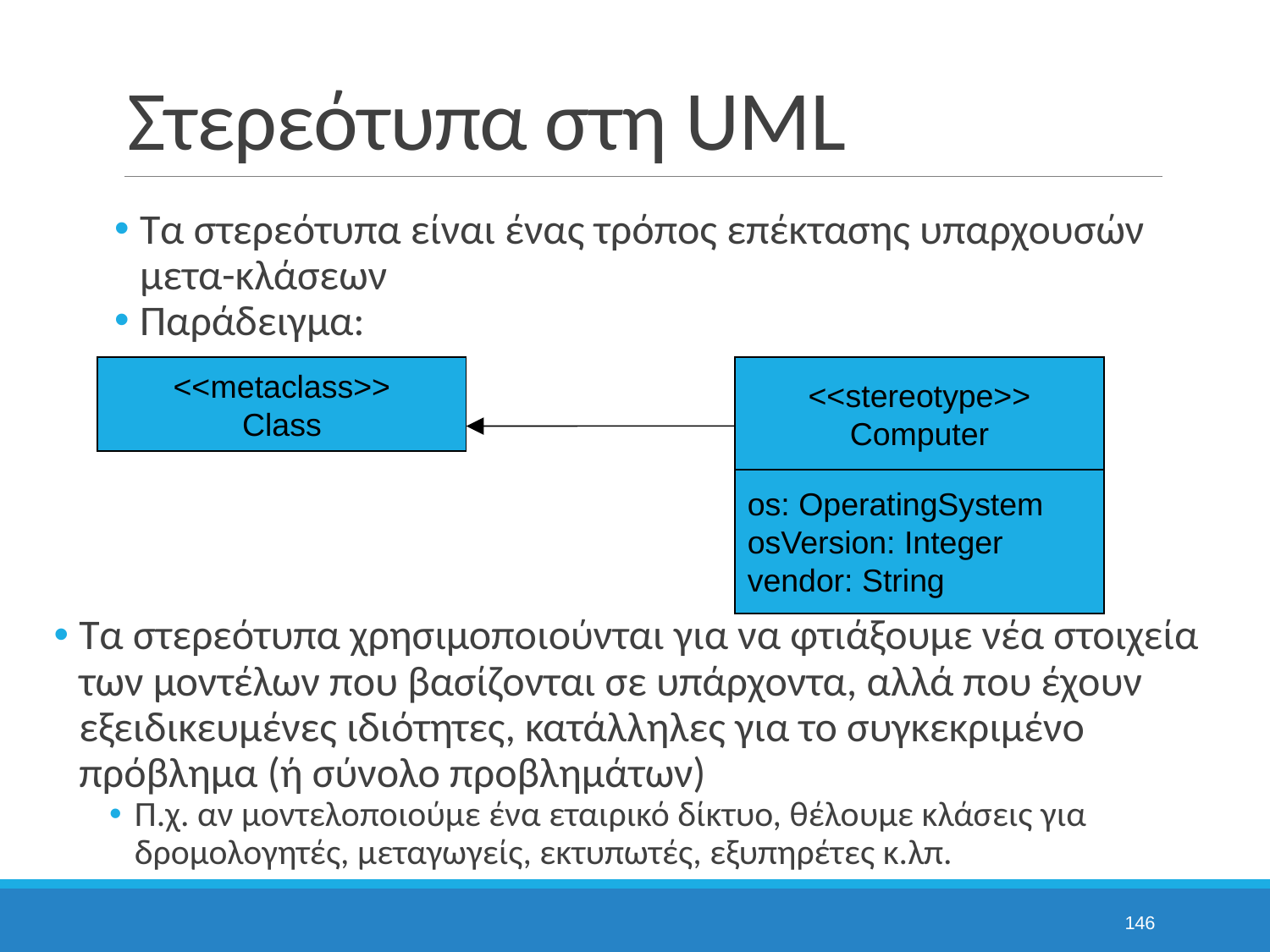

# Στερεότυπα στη UML
Τα στερεότυπα είναι ένας τρόπος επέκτασης υπαρχουσών μετα-κλάσεων
Παράδειγμα:
<<metaclass>>
Class
<<stereotype>>
Computer

os: OperatingSystem
osVersion: Integer
vendor: String
Τα στερεότυπα χρησιμοποιούνται για να φτιάξουμε νέα στοιχεία των μοντέλων που βασίζονται σε υπάρχοντα, αλλά που έχουν εξειδικευμένες ιδιότητες, κατάλληλες για το συγκεκριμένο πρόβλημα (ή σύνολο προβλημάτων)
Π.χ. αν μοντελοποιούμε ένα εταιρικό δίκτυο, θέλουμε κλάσεις για δρομολογητές, μεταγωγείς, εκτυπωτές, εξυπηρέτες κ.λπ.

146